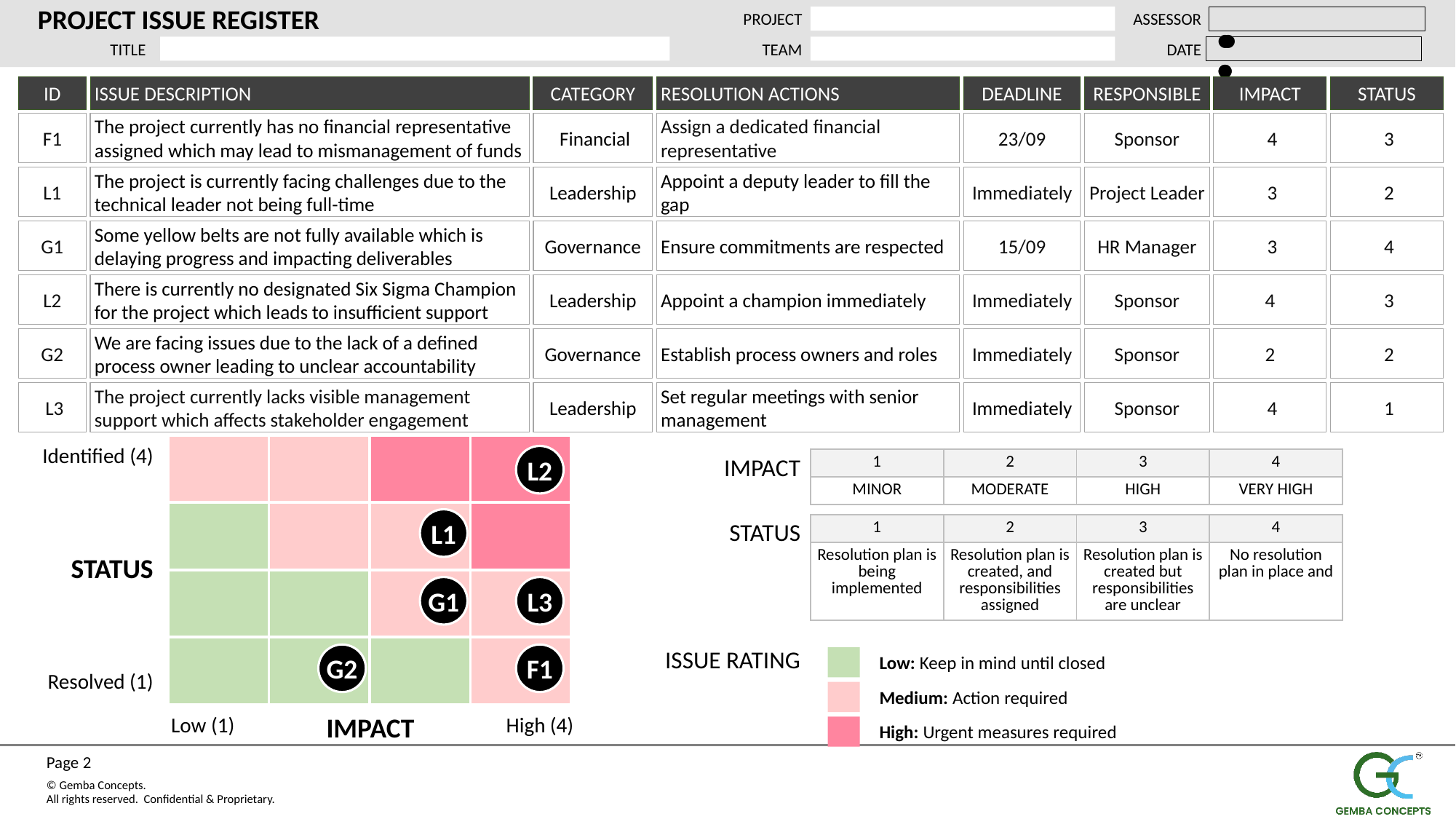

PROJECT ISSUE REGISTER

PROJECT
ASSESSOR

TITLE
TEAM
DATE

ID
ISSUE DESCRIPTION
CATEGORY
RESOLUTION ACTIONS
DEADLINE
RESPONSIBLE
IMPACT
STATUS
F1
The project currently has no financial representative assigned which may lead to mismanagement of funds
 Financial
Assign a dedicated financial representative
23/09
Sponsor
 4
 3
L1
The project is currently facing challenges due to the technical leader not being full-time
Leadership
Appoint a deputy leader to fill the gap
Immediately
Project Leader
 3
 2
G1
Some yellow belts are not fully available which is delaying progress and impacting deliverables
Governance
Ensure commitments are respected
15/09
HR Manager
 3
 4
L2
There is currently no designated Six Sigma Champion for the project which leads to insufficient support
Leadership
Appoint a champion immediately
Immediately
Sponsor
4
 3
G2
We are facing issues due to the lack of a defined process owner leading to unclear accountability
Governance
Establish process owners and roles
Immediately
Sponsor
2
 2
 L3
The project currently lacks visible management support which affects stakeholder engagement
Leadership
Set regular meetings with senior management
Immediately
Sponsor
 4
 1

Identified (4)
STATUS
Resolved (1)
L2
IMPACT
| 1 | 2 | 3 | 4 |
| --- | --- | --- | --- |
| MINOR | MODERATE | HIGH | VERY HIGH |
L1
STATUS
| 1 | 2 | 3 | 4 |
| --- | --- | --- | --- |
| Resolution plan is being implemented | Resolution plan is created, and responsibilities assigned | Resolution plan is created but responsibilities are unclear | No resolution plan in place and |
G1
L3
ISSUE RATING
G2
F1
Low: Keep in mind until closed

Medium: Action required

High: Urgent measures required

Low (1)
IMPACT
High (4)